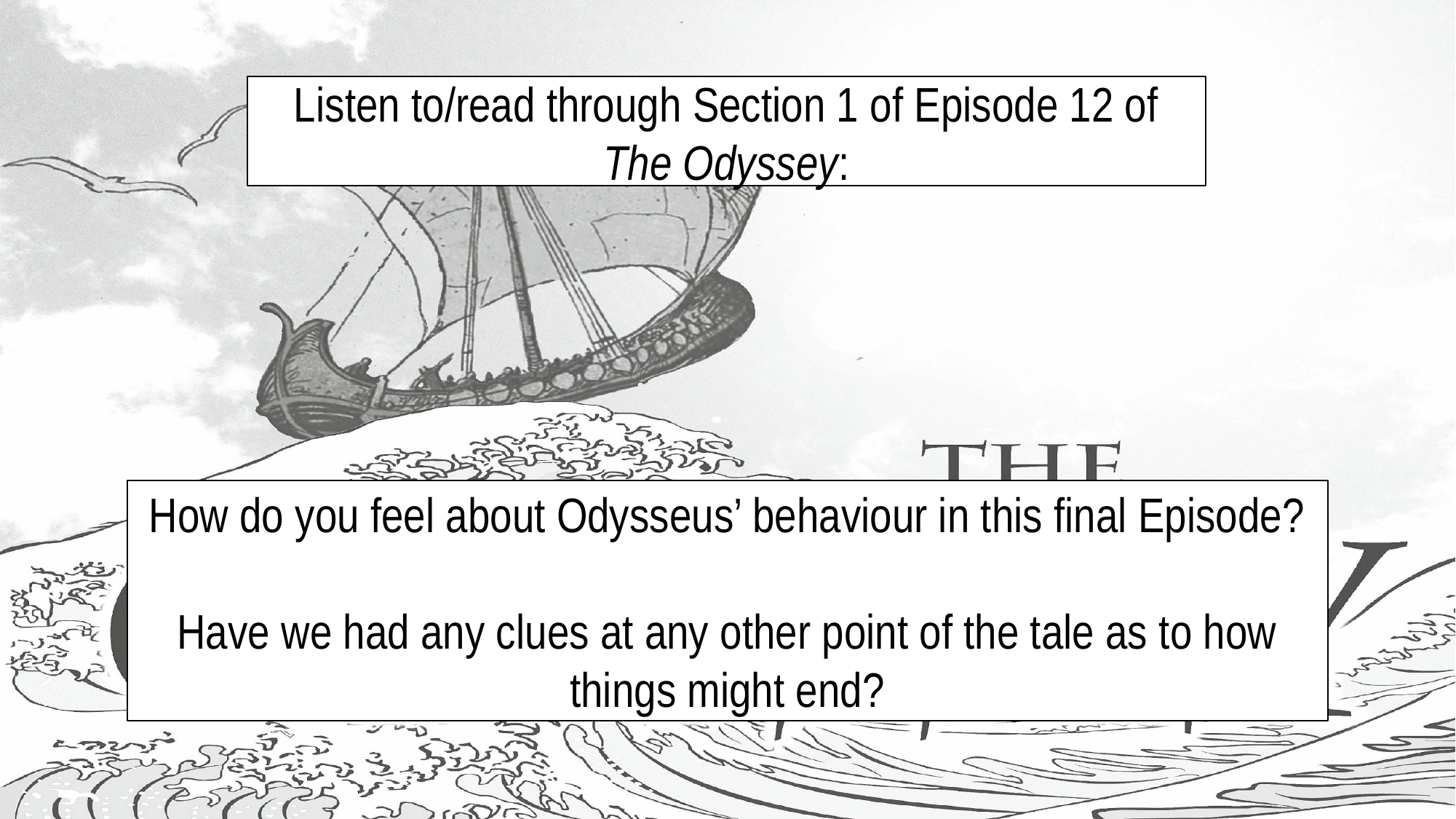

#
Listen to/read through Section 1 of Episode 12 of The Odyssey:

How do you feel about Odysseus’ behaviour in this final Episode?

Have we had any clues at any other point of the tale as to how things might end?